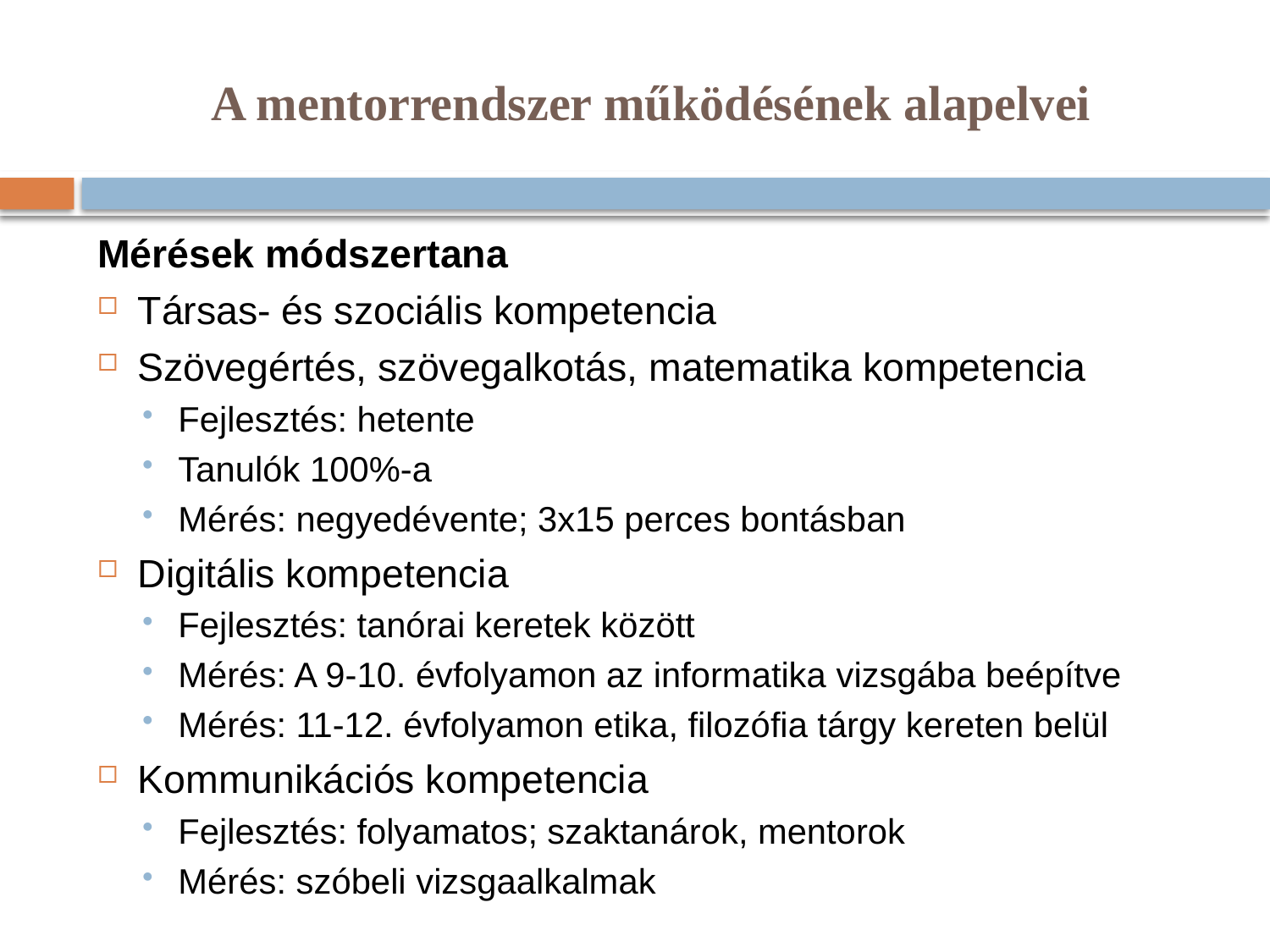

# A mentorrendszer működésének alapelvei
Mérések módszertana
Társas- és szociális kompetencia
Szövegértés, szövegalkotás, matematika kompetencia
Fejlesztés: hetente
Tanulók 100%-a
Mérés: negyedévente; 3x15 perces bontásban
Digitális kompetencia
Fejlesztés: tanórai keretek között
Mérés: A 9-10. évfolyamon az informatika vizsgába beépítve
Mérés: 11-12. évfolyamon etika, filozófia tárgy kereten belül
Kommunikációs kompetencia
Fejlesztés: folyamatos; szaktanárok, mentorok
Mérés: szóbeli vizsgaalkalmak